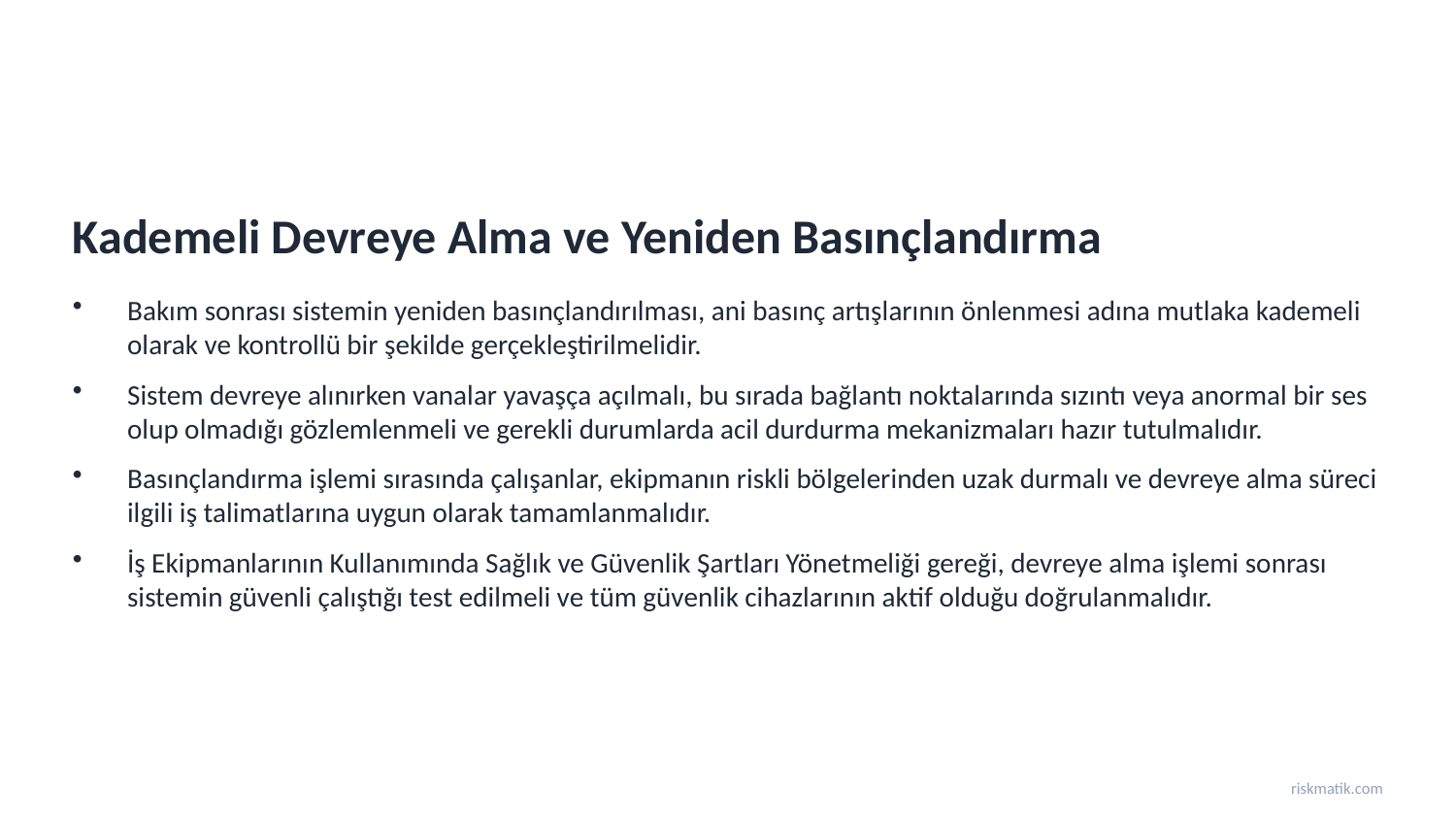

Kademeli Devreye Alma ve Yeniden Basınçlandırma
Bakım sonrası sistemin yeniden basınçlandırılması, ani basınç artışlarının önlenmesi adına mutlaka kademeli olarak ve kontrollü bir şekilde gerçekleştirilmelidir.
Sistem devreye alınırken vanalar yavaşça açılmalı, bu sırada bağlantı noktalarında sızıntı veya anormal bir ses olup olmadığı gözlemlenmeli ve gerekli durumlarda acil durdurma mekanizmaları hazır tutulmalıdır.
Basınçlandırma işlemi sırasında çalışanlar, ekipmanın riskli bölgelerinden uzak durmalı ve devreye alma süreci ilgili iş talimatlarına uygun olarak tamamlanmalıdır.
İş Ekipmanlarının Kullanımında Sağlık ve Güvenlik Şartları Yönetmeliği gereği, devreye alma işlemi sonrası sistemin güvenli çalıştığı test edilmeli ve tüm güvenlik cihazlarının aktif olduğu doğrulanmalıdır.
riskmatik.com